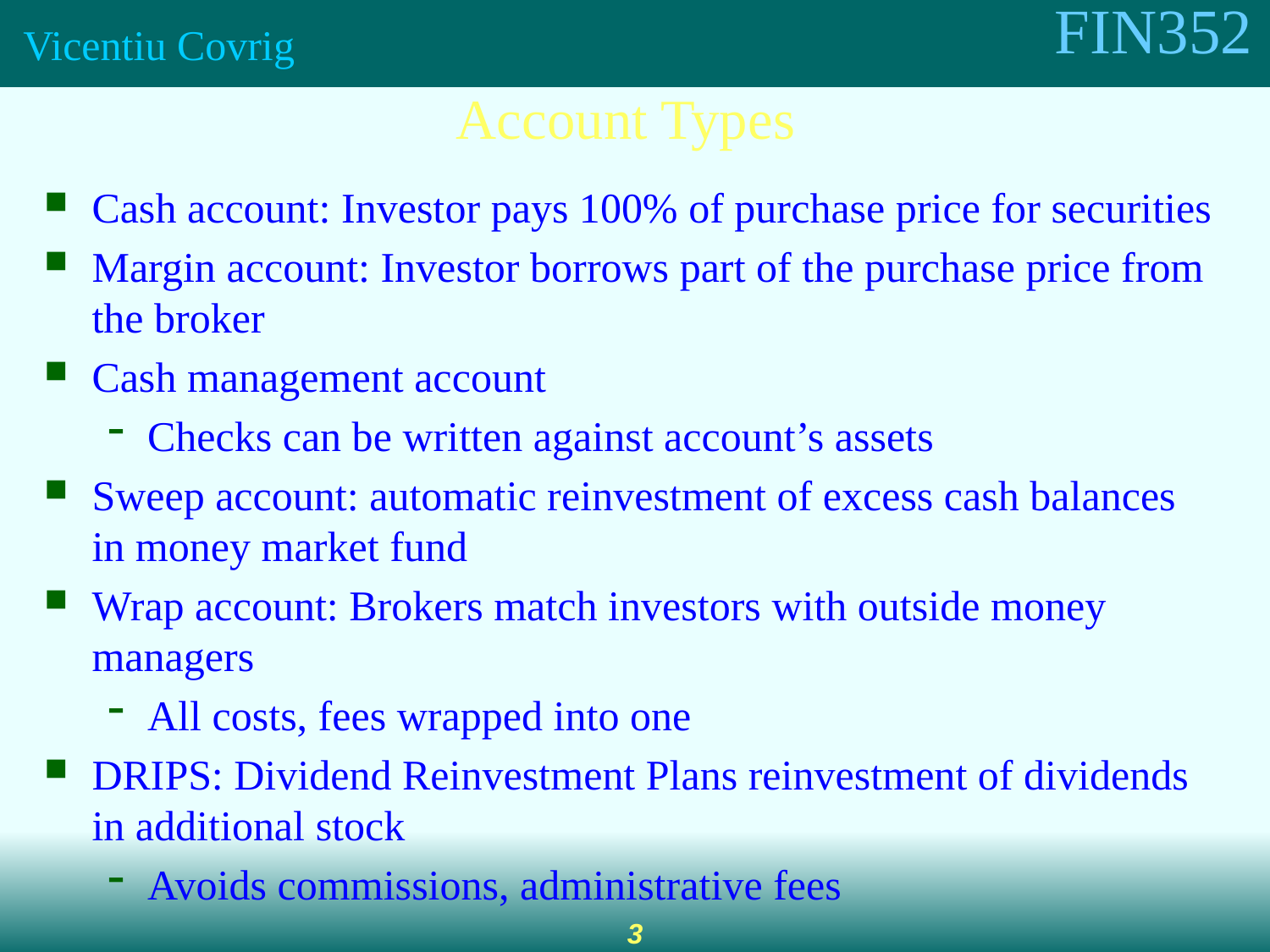

Account Types
Cash account: Investor pays 100% of purchase price for securities
Margin account: Investor borrows part of the purchase price from the broker
Cash management account
Checks can be written against account’s assets
Sweep account: automatic reinvestment of excess cash balances in money market fund
Wrap account: Brokers match investors with outside money managers
All costs, fees wrapped into one
DRIPS: Dividend Reinvestment Plans reinvestment of dividends in additional stock
Avoids commissions, administrative fees